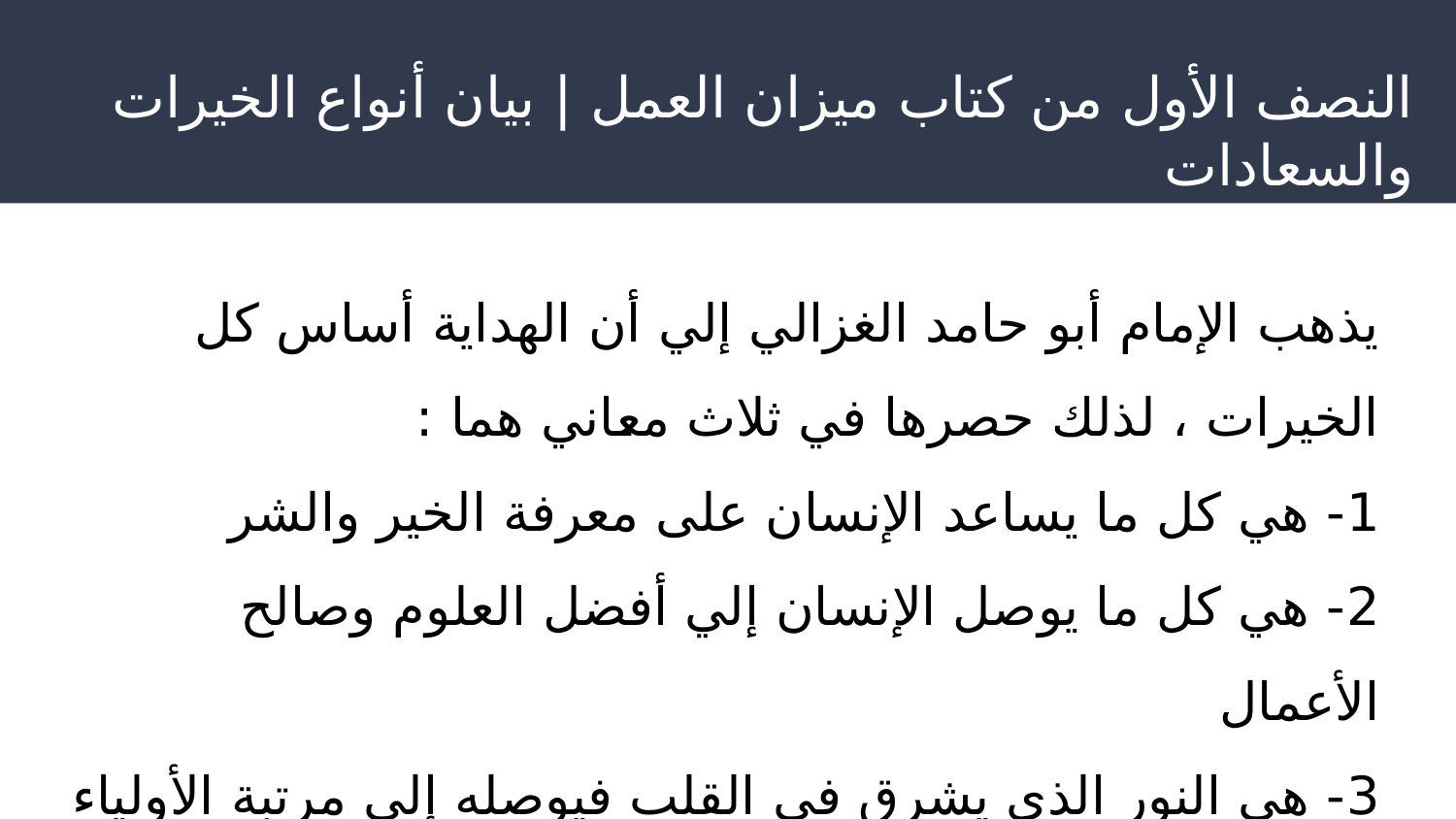

# النصف الأول من كتاب ميزان العمل | بيان أنواع الخيرات والسعادات

يذهب الإمام أبو حامد الغزالي إلي أن الهداية أساس كل الخيرات ، لذلك حصرها في ثلاث معاني هما :
1- هي كل ما يساعد الإنسان على معرفة الخير والشر
2- هي كل ما يوصل الإنسان إلي أفضل العلوم وصالح الأعمال
3- هي النور الذي يشرق في القلب فيوصله إلى مرتبة الأولياء أو ما يسمى بنور البصيرة